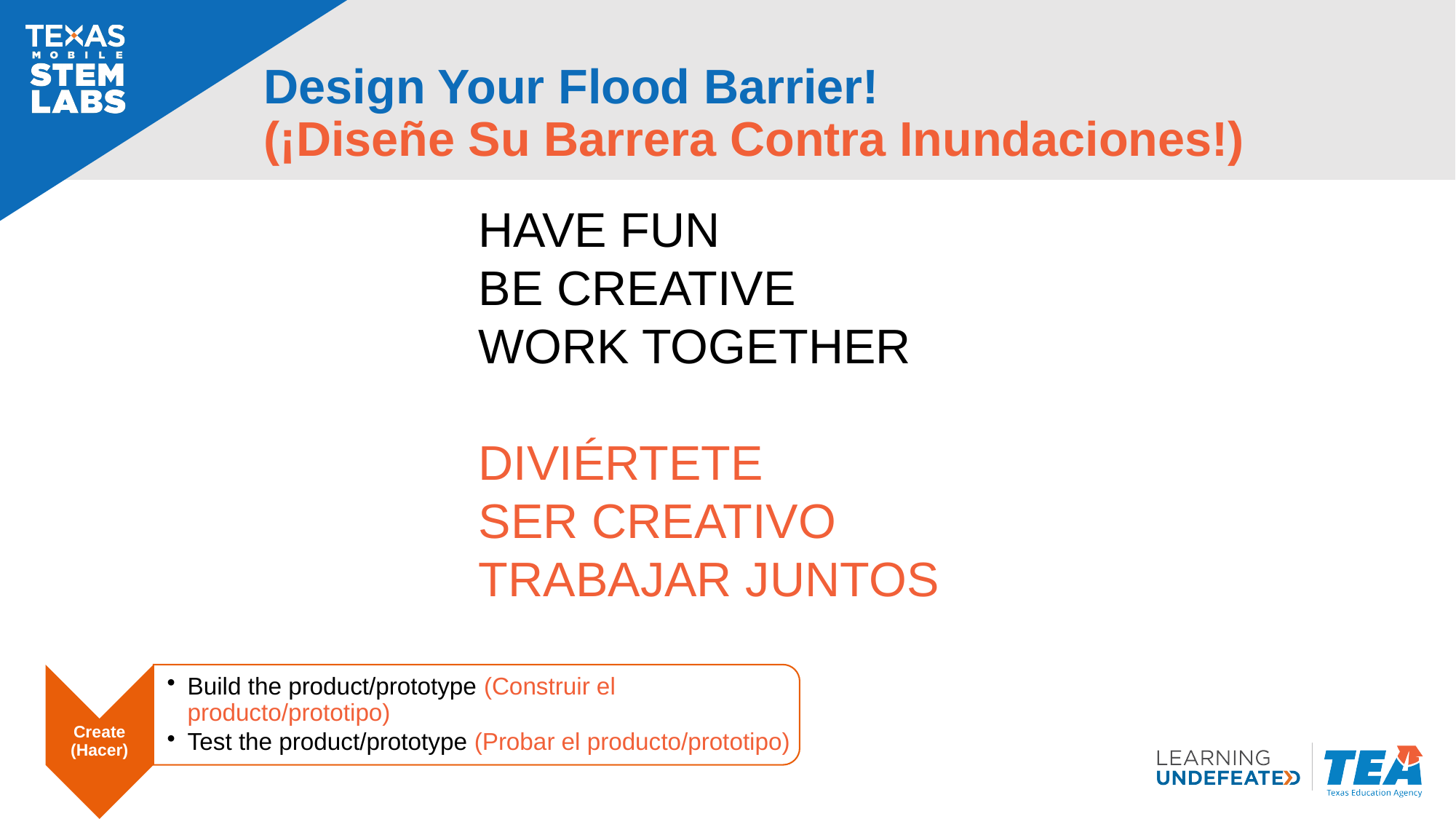

# Design Your Flood Barrier! (¡Diseñe Su Barrera Contra Inundaciones!)